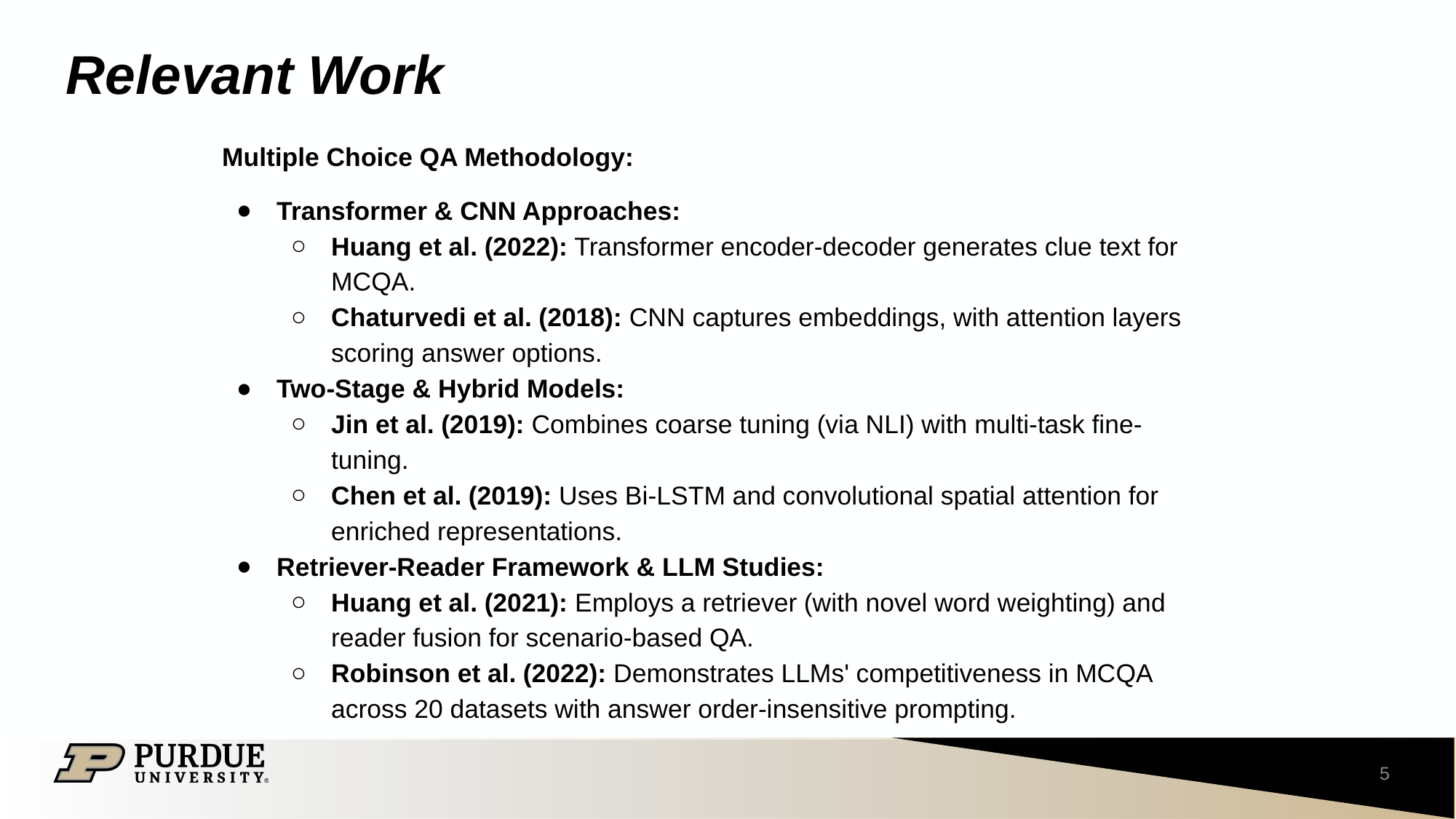

# Relevant Work
Multiple Choice QA Methodology:
Transformer & CNN Approaches:
Huang et al. (2022): Transformer encoder-decoder generates clue text for MCQA.
Chaturvedi et al. (2018): CNN captures embeddings, with attention layers scoring answer options.
Two-Stage & Hybrid Models:
Jin et al. (2019): Combines coarse tuning (via NLI) with multi-task fine-tuning.
Chen et al. (2019): Uses Bi-LSTM and convolutional spatial attention for enriched representations.
Retriever-Reader Framework & LLM Studies:
Huang et al. (2021): Employs a retriever (with novel word weighting) and reader fusion for scenario-based QA.
Robinson et al. (2022): Demonstrates LLMs' competitiveness in MCQA across 20 datasets with answer order-insensitive prompting.

5